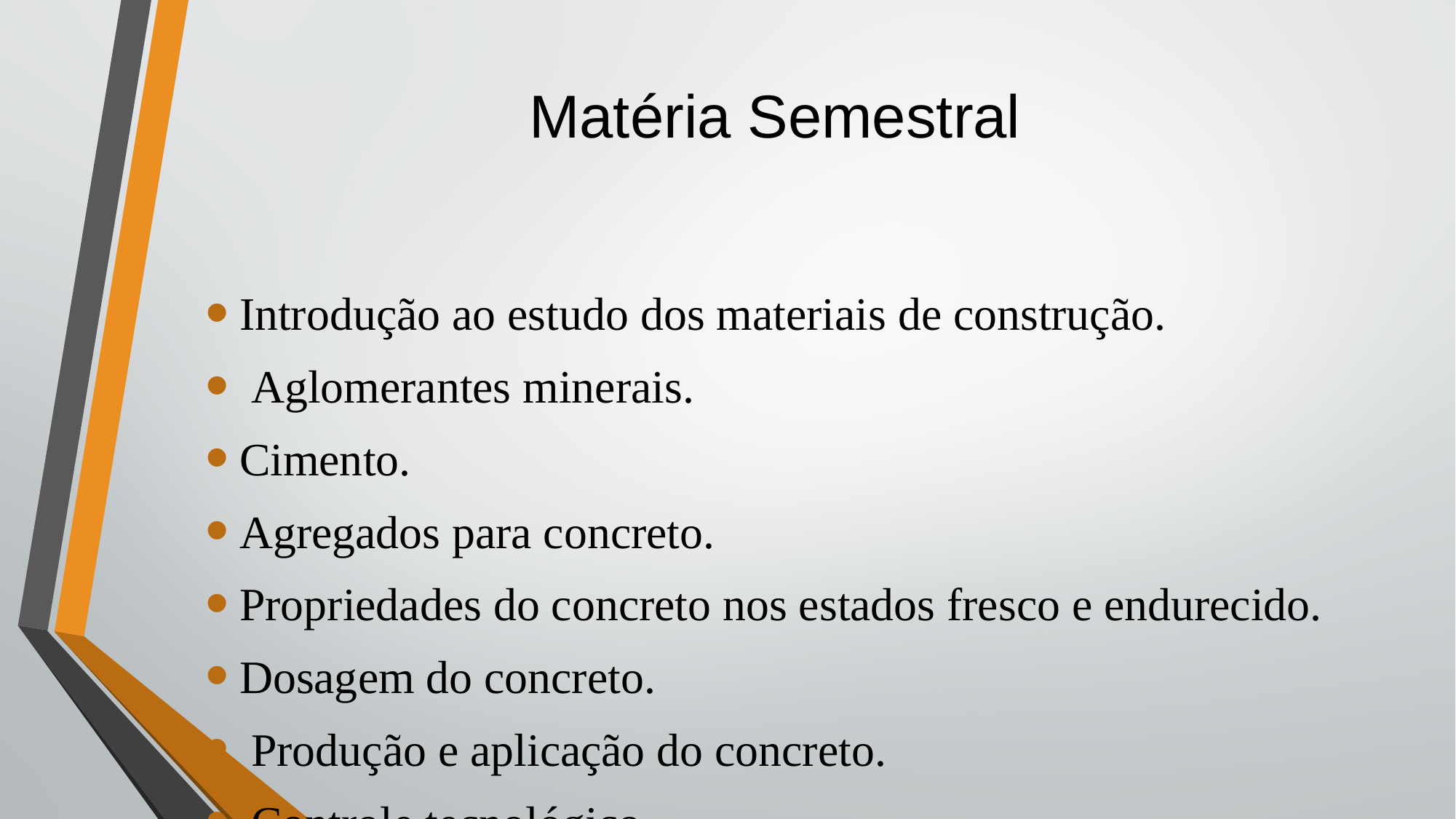

# Matéria Semestral

Introdução ao estudo dos materiais de construção.
 Aglomerantes minerais.
Cimento.
Agregados para concreto.
Propriedades do concreto nos estados fresco e endurecido.
Dosagem do concreto.
 Produção e aplicação do concreto.
 Controle tecnológico.